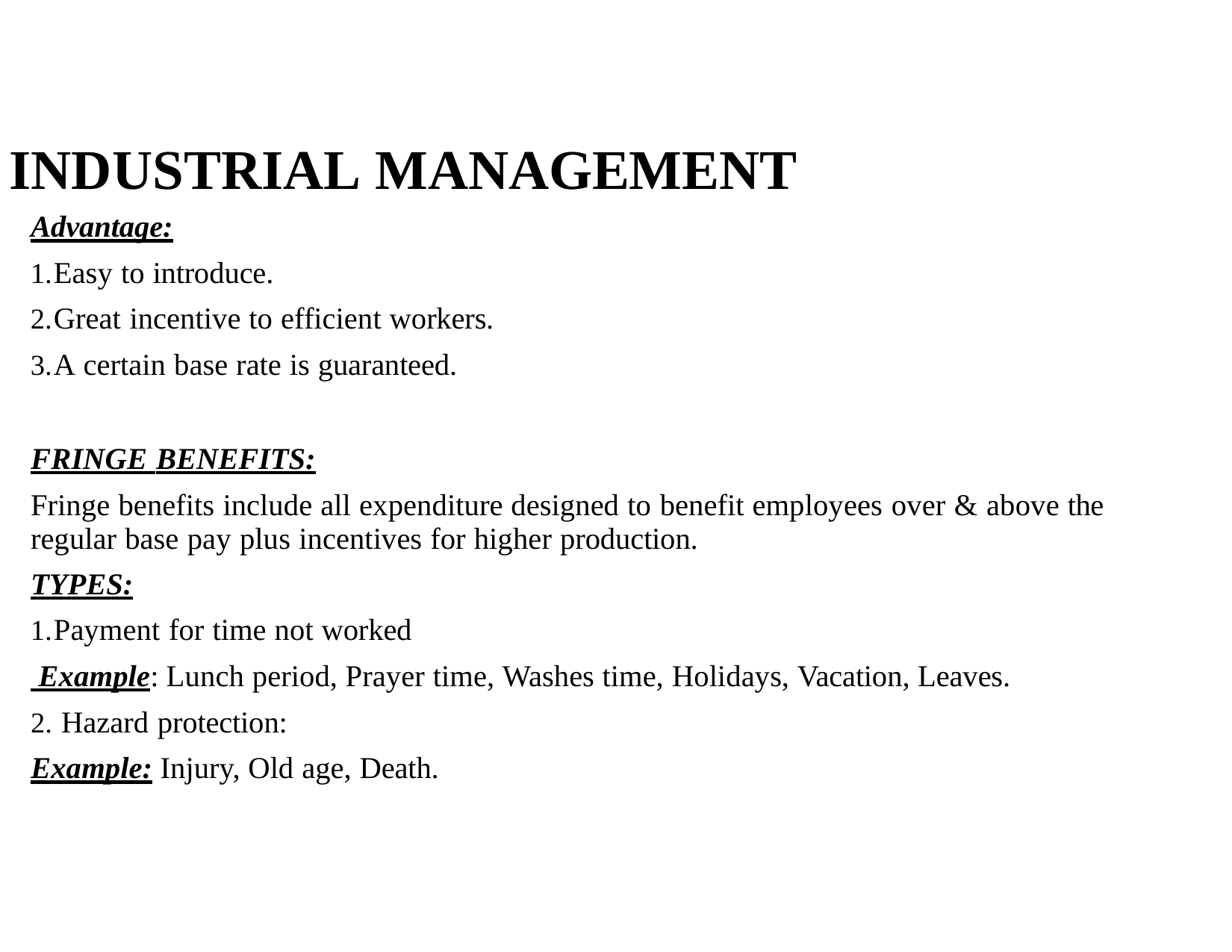

# INDUSTRIAL MANAGEMENT
Advantage:
Easy to introduce.
Great incentive to efficient workers.
A certain base rate is guaranteed.

FRINGE BENEFITS:
Fringe benefits include all expenditure designed to benefit employees over & above the regular base pay plus incentives for higher production.
TYPES:
Payment for time not worked
 Example: Lunch period, Prayer time, Washes time, Holidays, Vacation, Leaves.
Hazard protection:
Example: Injury, Old age, Death.